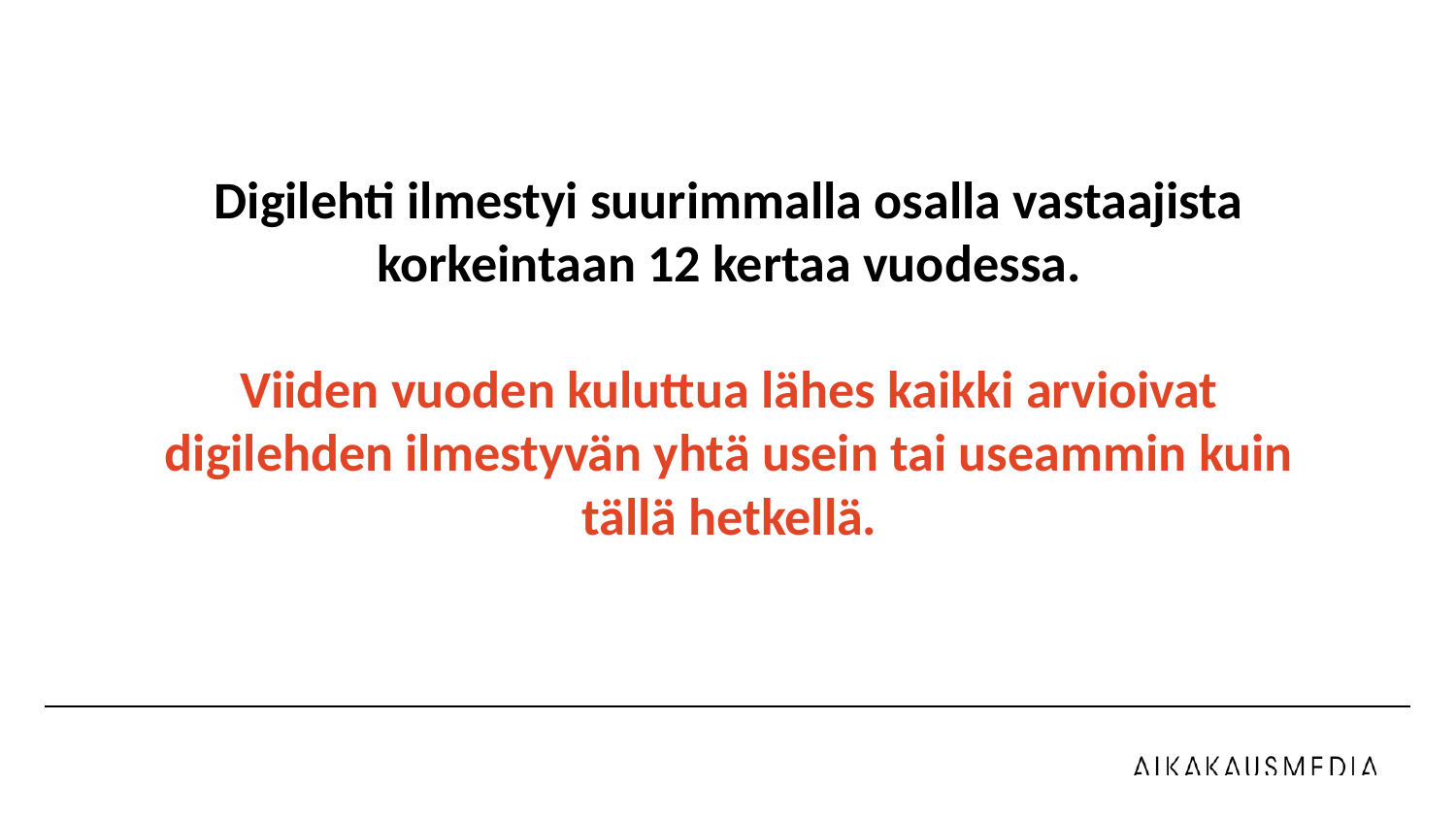

Digilehti ilmestyi suurimmalla osalla vastaajista korkeintaan 12 kertaa vuodessa.

Viiden vuoden kuluttua lähes kaikki arvioivat digilehden ilmestyvän yhtä usein tai useammin kuin tällä hetkellä.